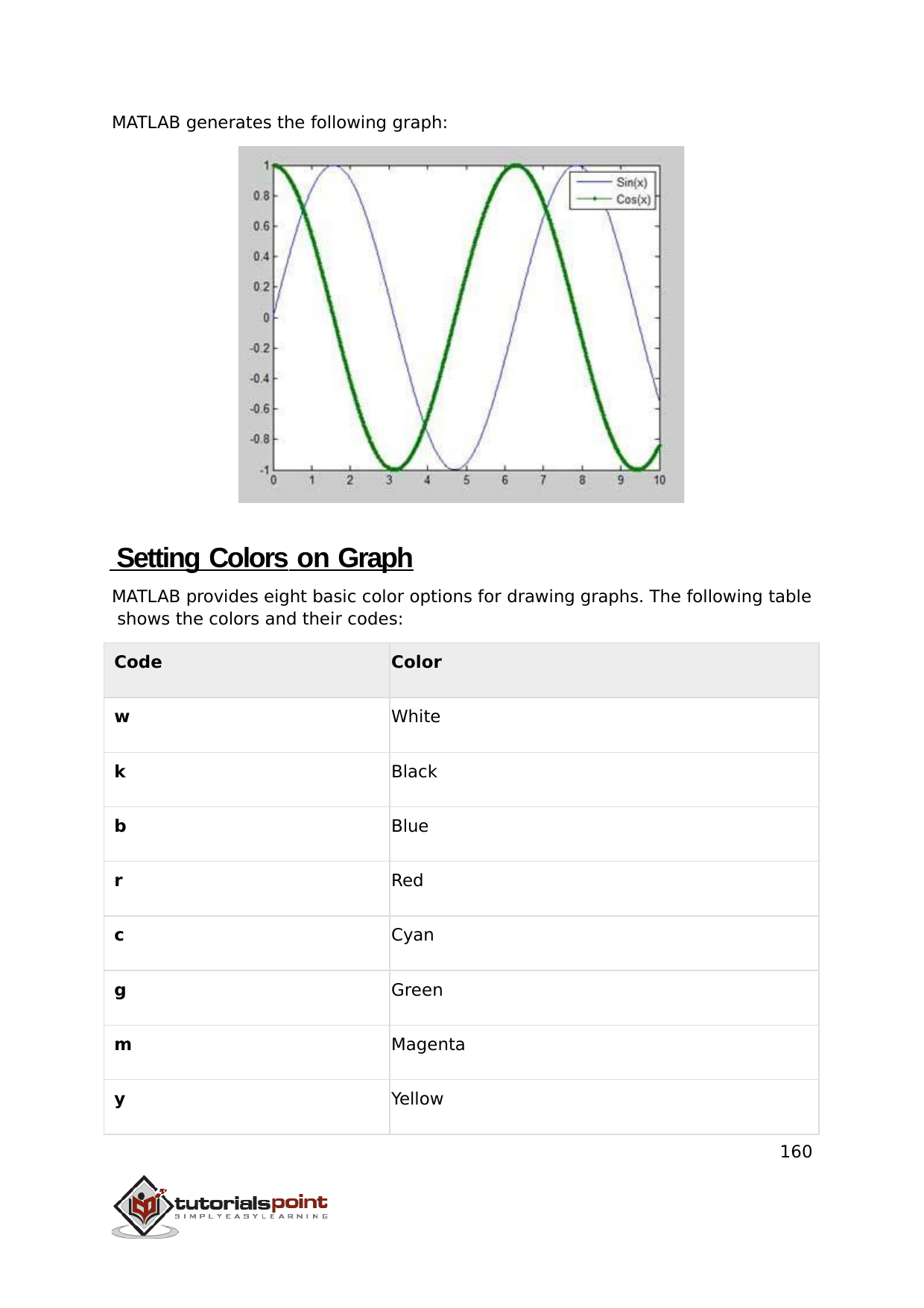

MATLAB generates the following graph:

 Setting Colors on Graph
MATLAB provides eight basic color options for drawing graphs. The following table  shows the colors and their codes:
| Code | Color |
| --- | --- |
| w | White |
| k | Black |
| b | Blue |
| r | Red |
| c | Cyan |
| g | Green |
| m | Magenta |
| y | Yellow |
160